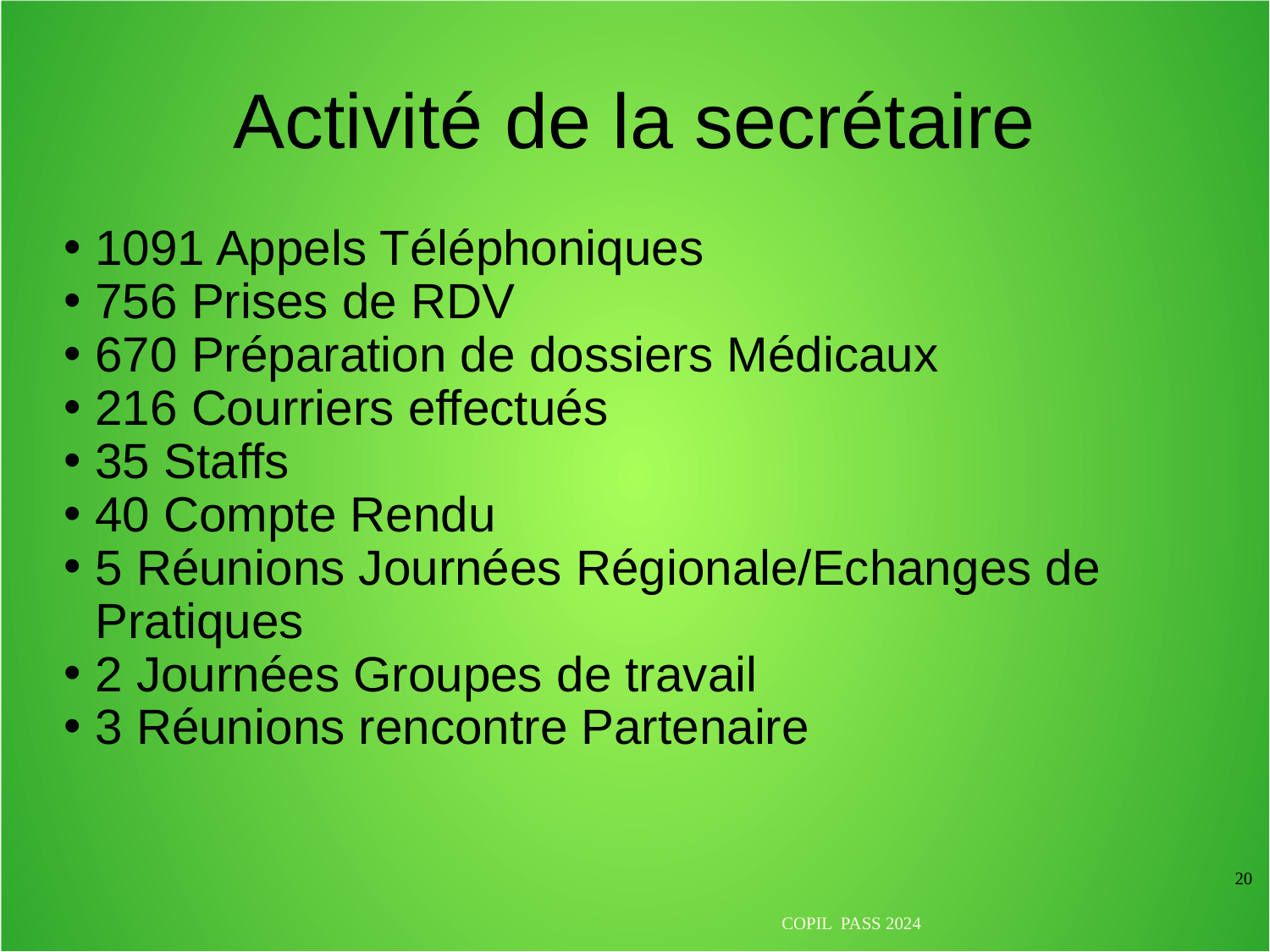

Activité de la secrétaire
1091 Appels Téléphoniques
756 Prises de RDV
670 Préparation de dossiers Médicaux
216 Courriers effectués
35 Staffs
40 Compte Rendu
5 Réunions Journées Régionale/Echanges de Pratiques
2 Journées Groupes de travail
3 Réunions rencontre Partenaire

20
COPIL  PASS 2024